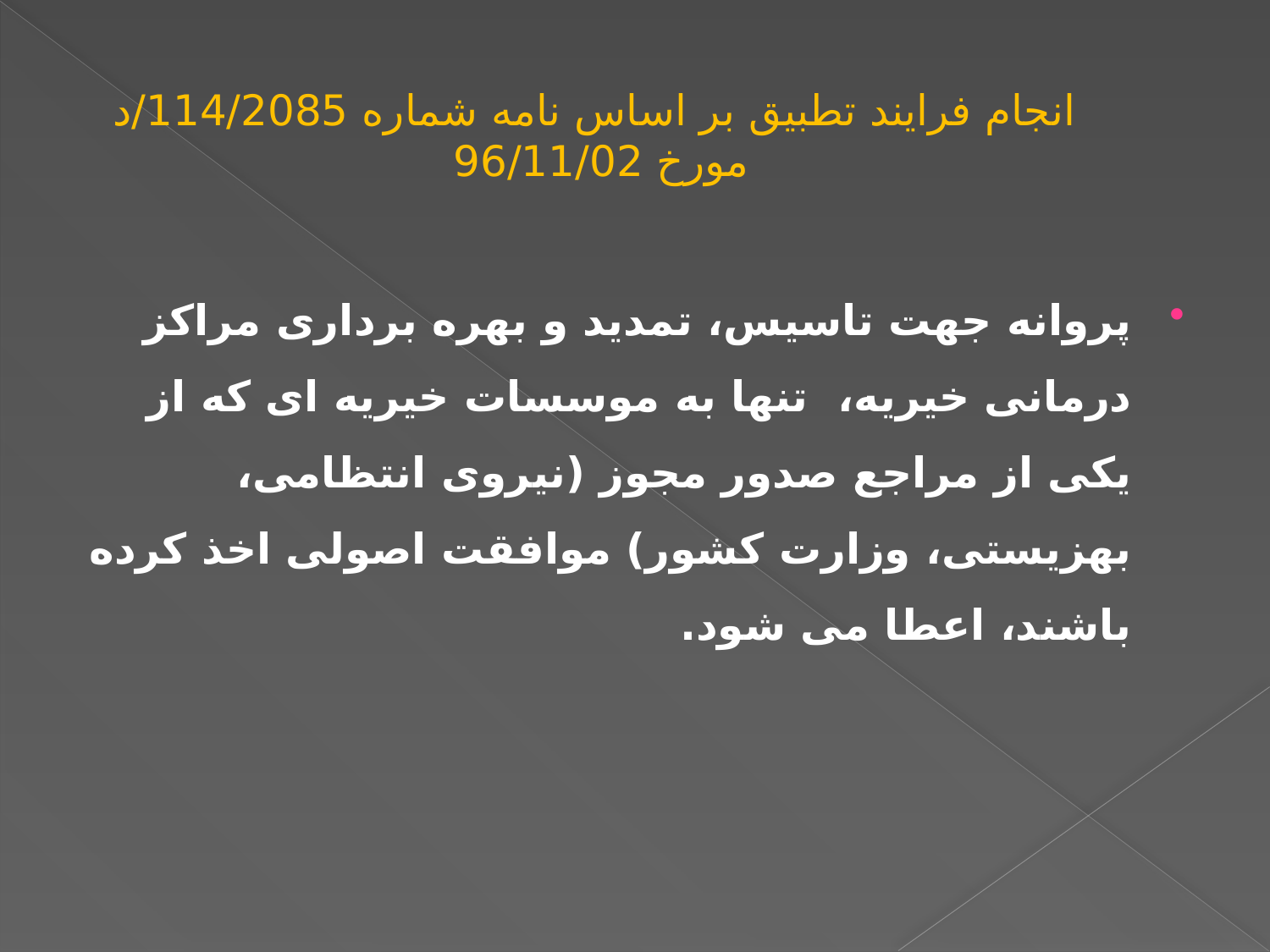

# انجام فرایند تطبیق بر اساس نامه شماره 114/2085/د مورخ 96/11/02
پروانه جهت تاسیس، تمدید و بهره برداری مراکز درمانی خیریه‌،  تنها به موسسات خیریه ای که از یکی از مراجع صدور مجوز (نیروی انتظامی، بهزیستی، وزارت کشور) موافقت اصولی اخذ کرده باشند، اعطا می شود.